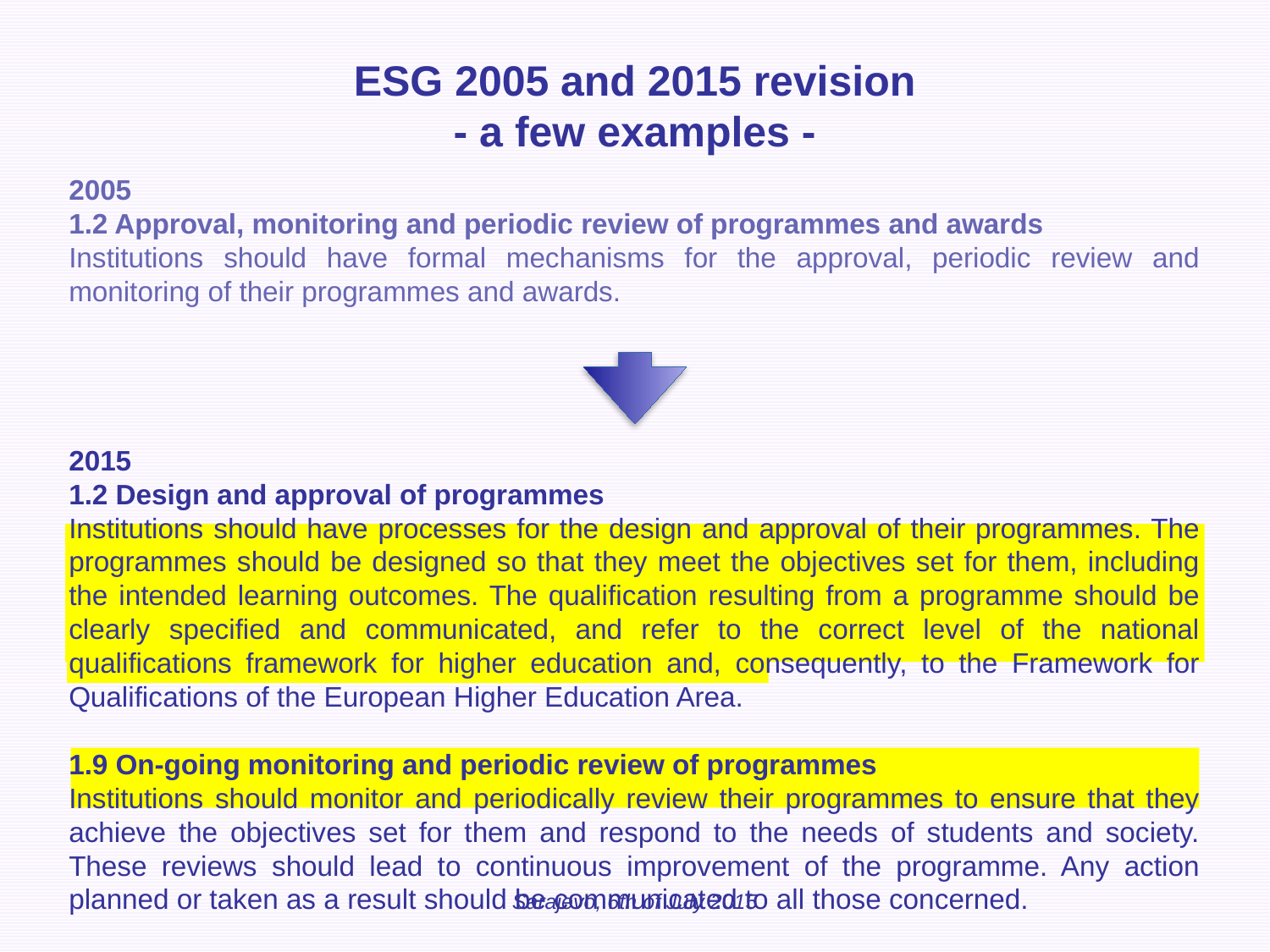

ESG 2005 and 2015 revision
- a few examples -
2005
1.2 Approval, monitoring and periodic review of programmes and awards
Institutions should have formal mechanisms for the approval, periodic review and monitoring of their programmes and awards.

2015
1.2 Design and approval of programmes
Institutions should have processes for the design and approval of their programmes. The programmes should be designed so that they meet the objectives set for them, including the intended learning outcomes. The qualification resulting from a programme should be clearly specified and communicated, and refer to the correct level of the national qualifications framework for higher education and, consequently, to the Framework for Qualifications of the European Higher Education Area.

1.9 On-going monitoring and periodic review of programmes
Institutions should monitor and periodically review their programmes to ensure that they achieve the objectives set for them and respond to the needs of students and society. These reviews should lead to continuous improvement of the programme. Any action planned or taken as a result should be communicated to all those concerned.

Sarajevo, 6th of July 2015
9